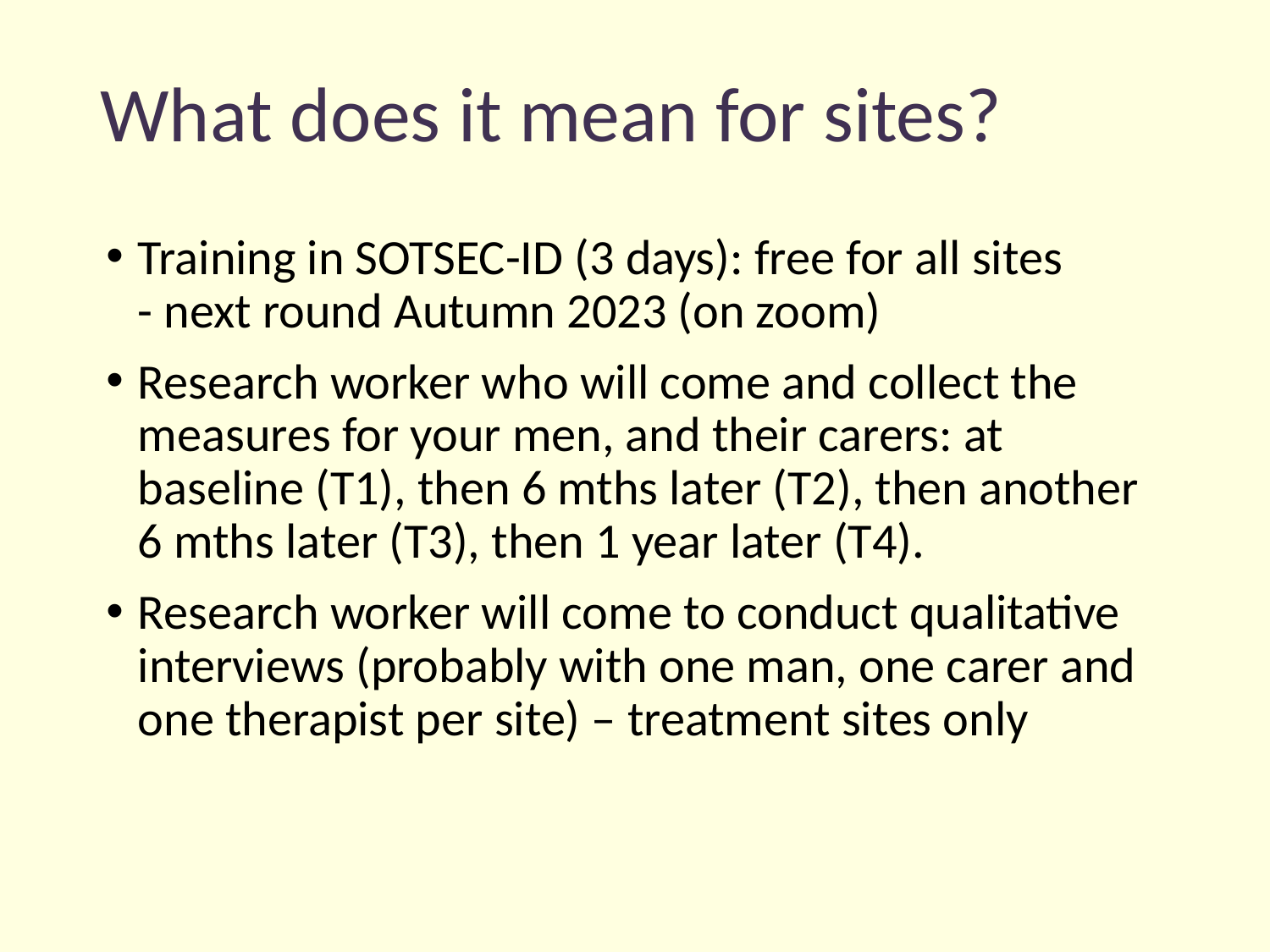

# What does it mean for sites?
Training in SOTSEC-ID (3 days): free for all sites
- next round Autumn 2023 (on zoom)
Research worker who will come and collect the measures for your men, and their carers: at baseline (T1), then 6 mths later (T2), then another 6 mths later (T3), then 1 year later (T4).
Research worker will come to conduct qualitative interviews (probably with one man, one carer and one therapist per site) – treatment sites only